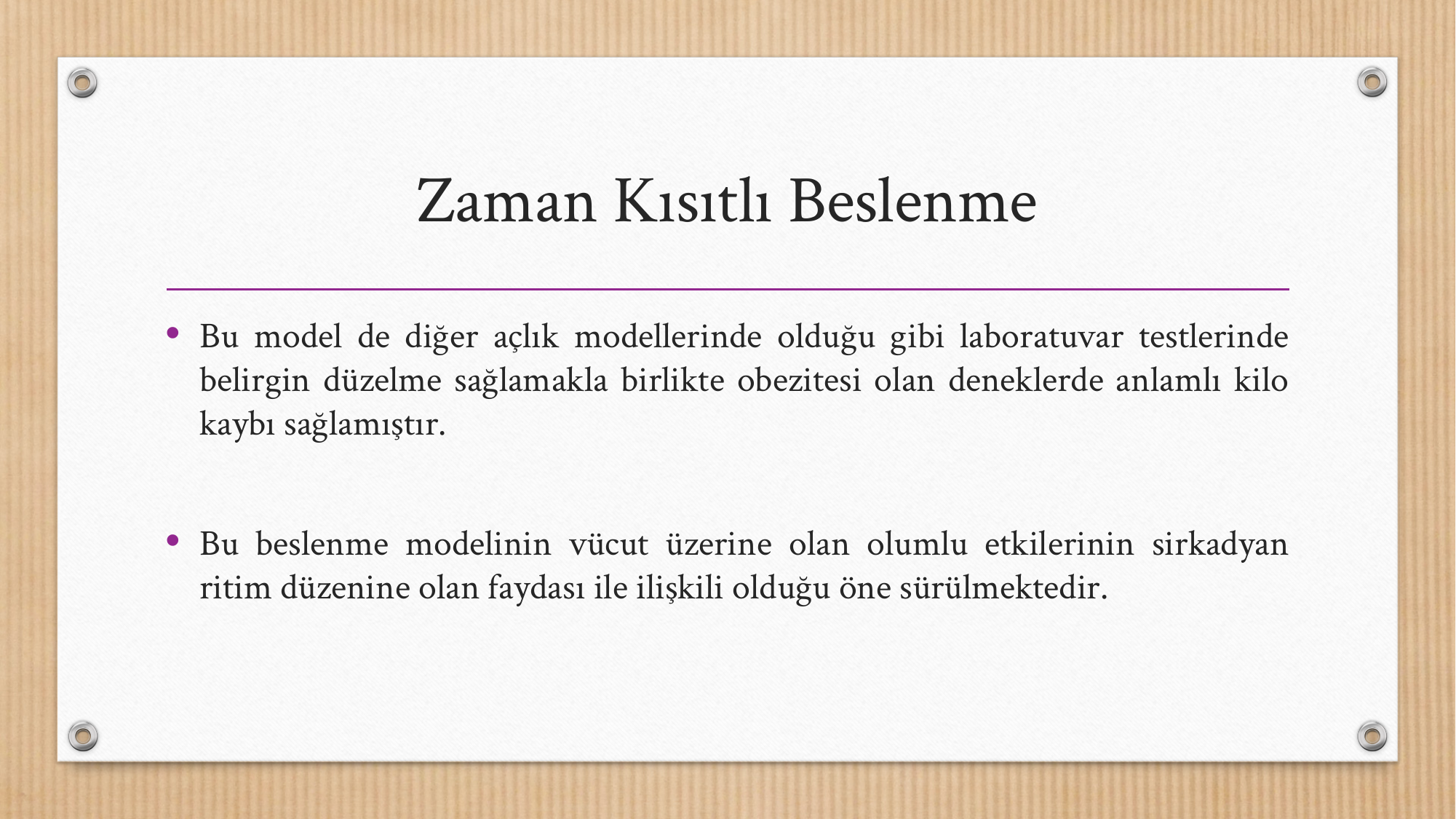

# Zaman Kısıtlı Beslenme
Bu model de diğer açlık modellerinde olduğu gibi laboratuvar testlerinde belirgin düzelme sağlamakla birlikte obezitesi olan deneklerde anlamlı kilo kaybı sağlamıştır.

Bu beslenme modelinin vücut üzerine olan olumlu etkilerinin sirkadyan ritim düzenine olan faydası ile ilişkili olduğu öne sürülmektedir.